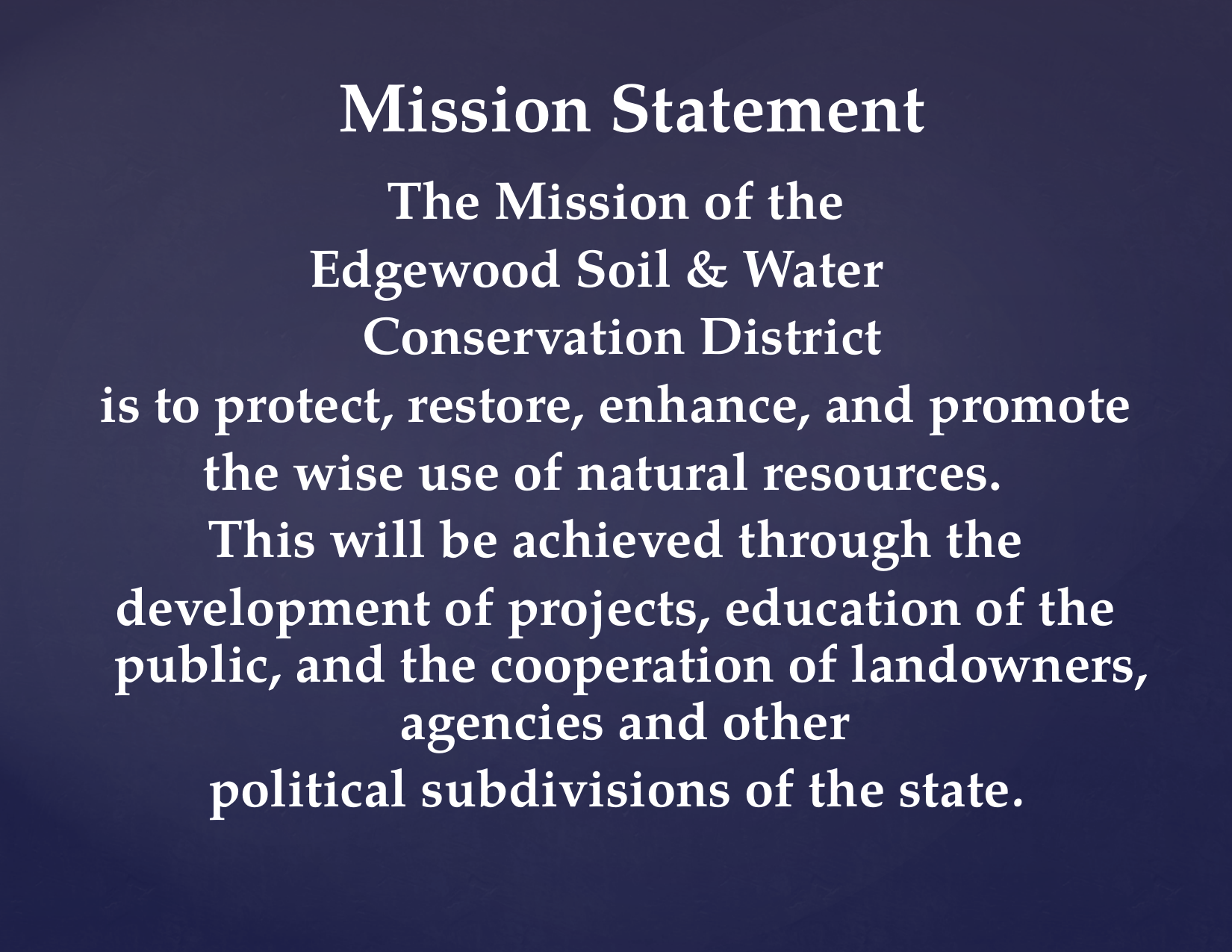

# Mission Statement
The Mission of the
Edgewood Soil & Water
 Conservation District
is to protect, restore, enhance, and promote
the wise use of natural resources.
This will be achieved through the
development of projects, education of the public, and the cooperation of landowners, agencies and other
political subdivisions of the state.